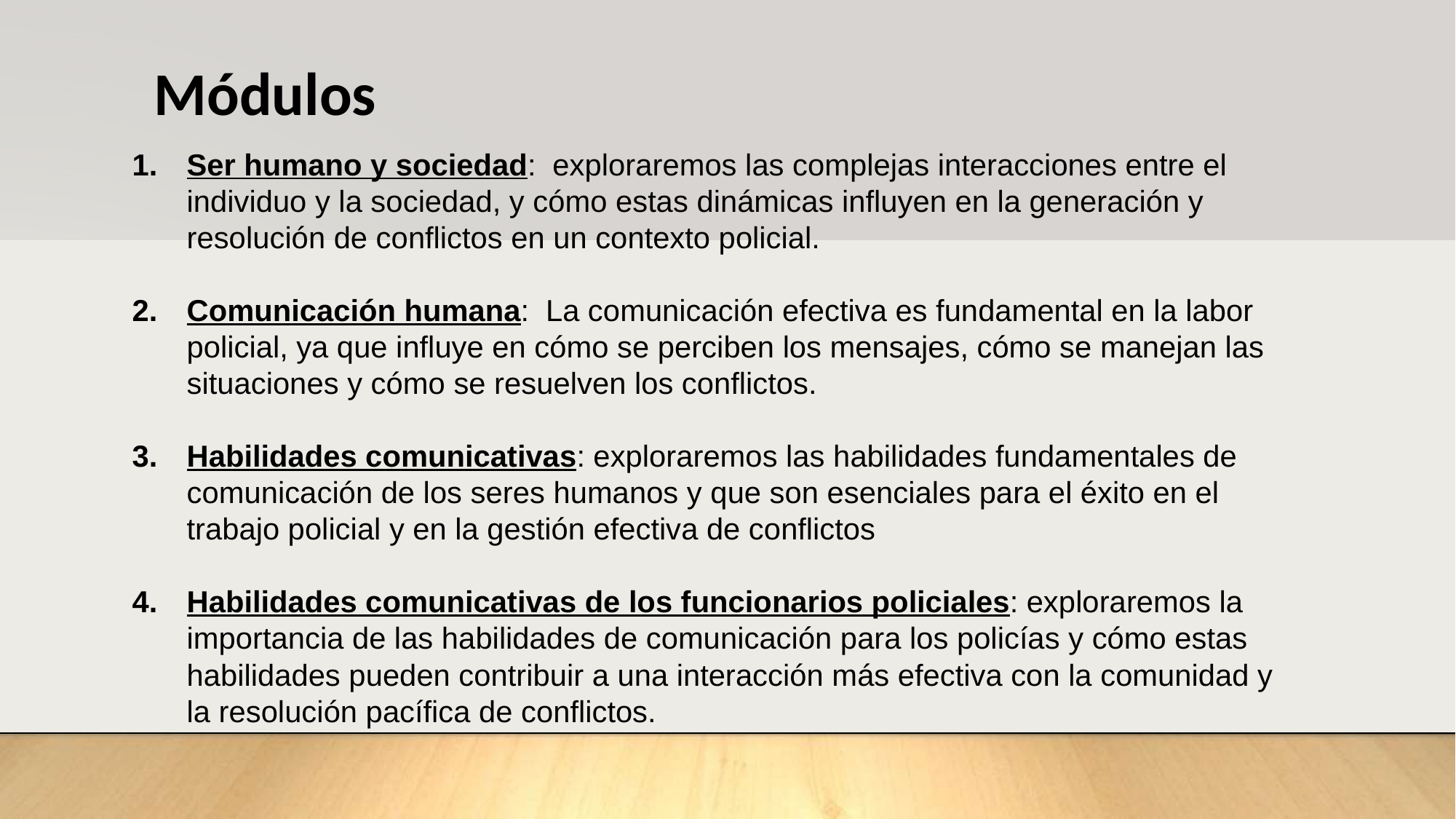

# Módulos
Ser humano y sociedad:  exploraremos las complejas interacciones entre el individuo y la sociedad, y cómo estas dinámicas influyen en la generación y resolución de conflictos en un contexto policial.

Comunicación humana:  La comunicación efectiva es fundamental en la labor policial, ya que influye en cómo se perciben los mensajes, cómo se manejan las situaciones y cómo se resuelven los conflictos.

Habilidades comunicativas: exploraremos las habilidades fundamentales de comunicación de los seres humanos y que son esenciales para el éxito en el trabajo policial y en la gestión efectiva de conflictos

Habilidades comunicativas de los funcionarios policiales: exploraremos la importancia de las habilidades de comunicación para los policías y cómo estas habilidades pueden contribuir a una interacción más efectiva con la comunidad y la resolución pacífica de conflictos.